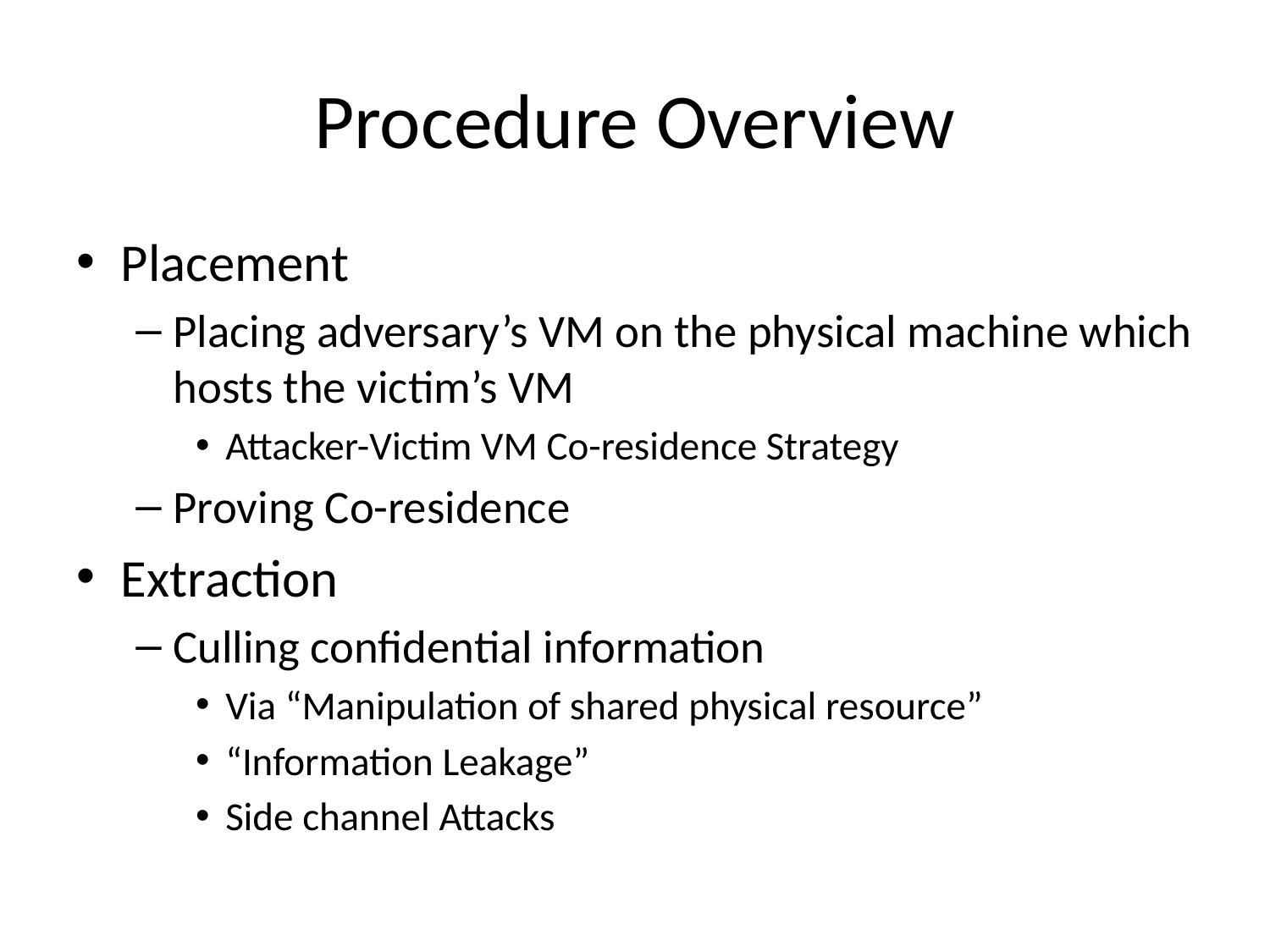

# Procedure Overview
Placement
Placing adversary’s VM on the physical machine which hosts the victim’s VM
Attacker-Victim VM Co-residence Strategy
Proving Co-residence
Extraction
Culling confidential information
Via “Manipulation of shared physical resource”
“Information Leakage”
Side channel Attacks